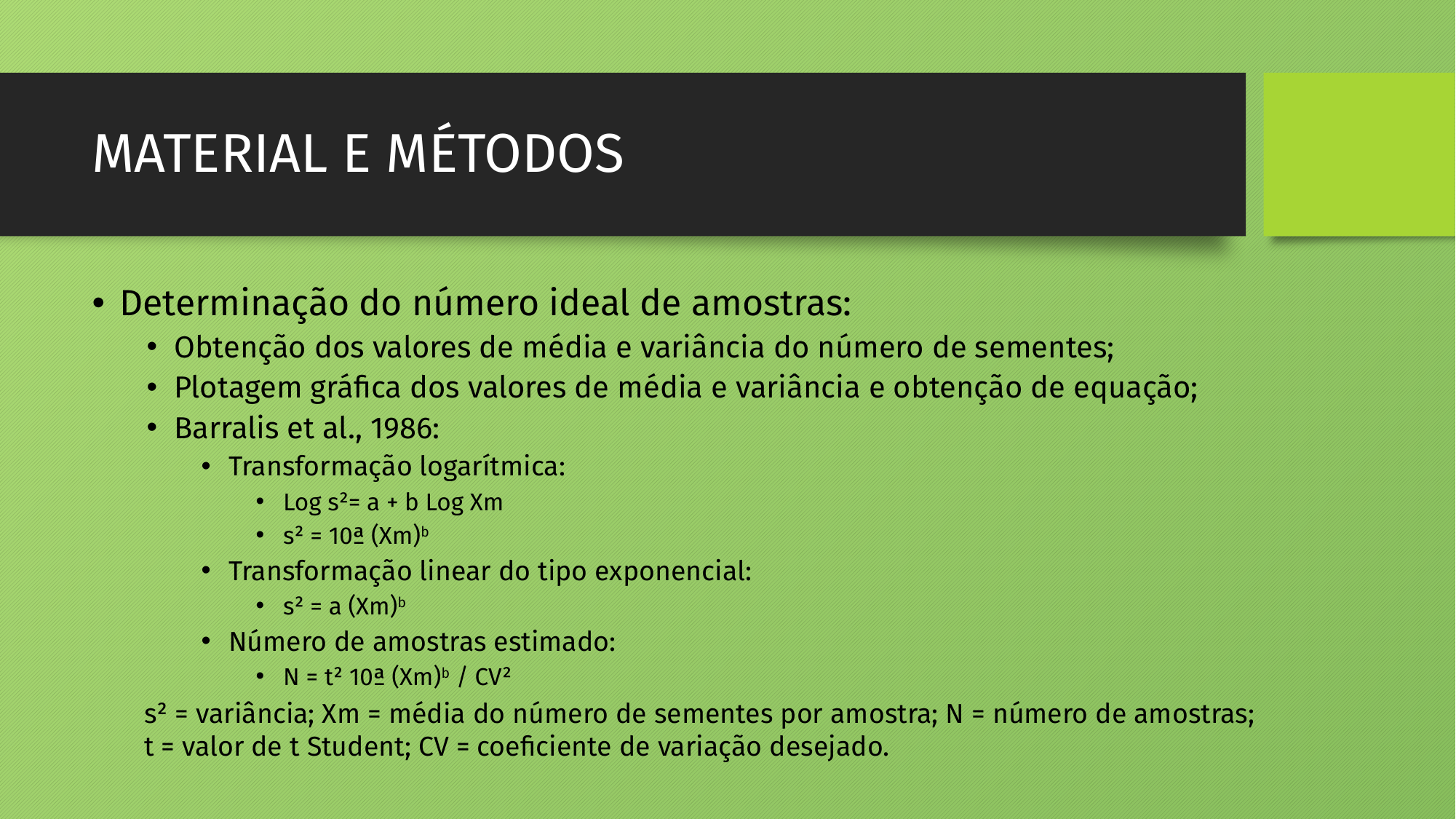

# MATERIAL E MÉTODOS
Determinação do número ideal de amostras:
Obtenção dos valores de média e variância do número de sementes;
Plotagem gráfica dos valores de média e variância e obtenção de equação;
Barralis et al., 1986:
Transformação logarítmica:
Log s²= a + b Log Xm
s² = 10ª (Xm)b
Transformação linear do tipo exponencial:
s² = a (Xm)b
Número de amostras estimado:
N = t² 10ª (Xm)b / CV²

s² = variância; Xm = média do número de sementes por amostra; N = número de amostras;
t = valor de t Student; CV = coeficiente de variação desejado.